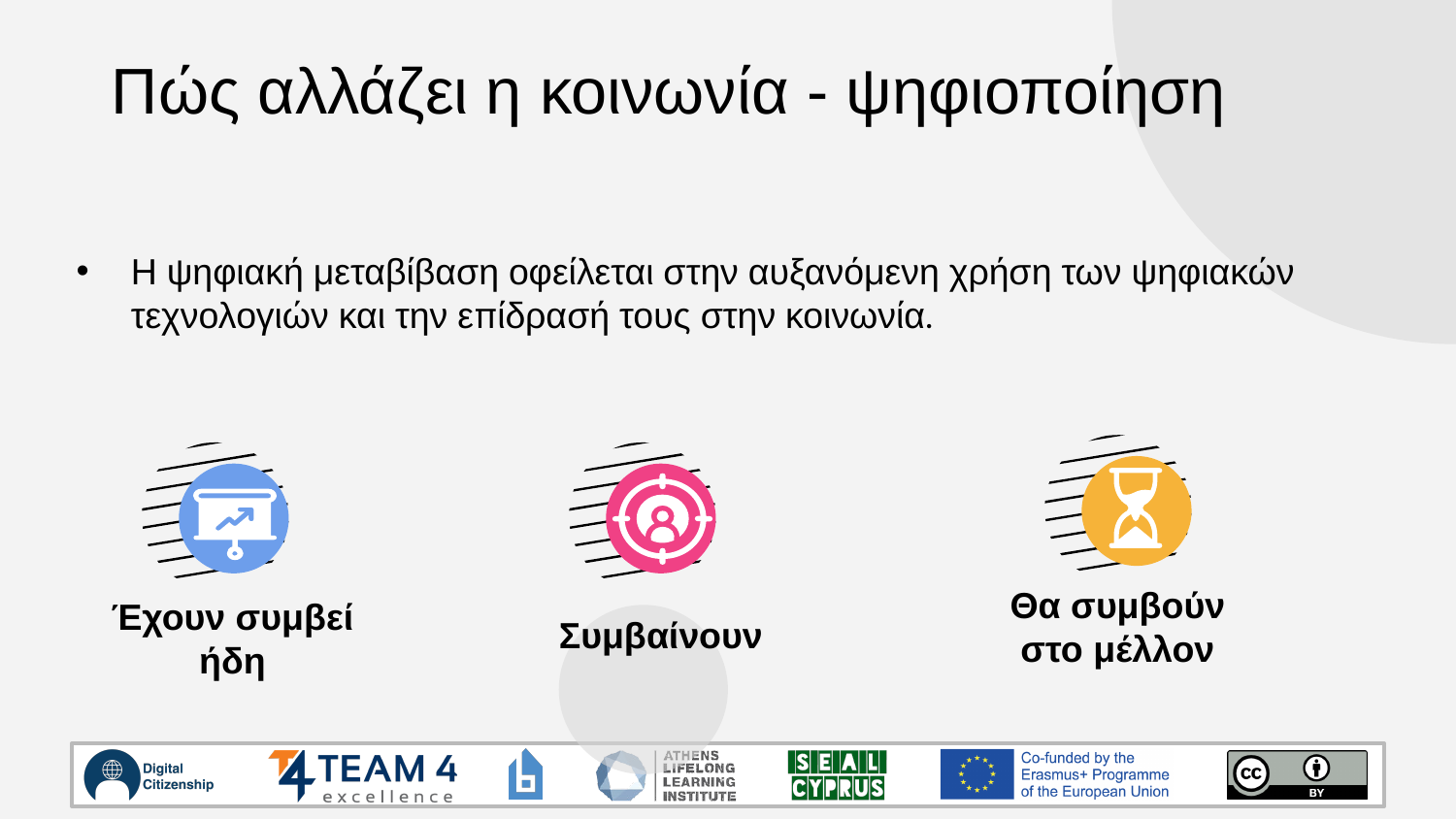

# Πώς αλλάζει η κοινωνία - ψηφιοποίηση

Η ψηφιακή μεταβίβαση οφείλεται στην αυξανόμενη χρήση των ψηφιακών τεχνολογιών και την επίδρασή τους στην κοινωνία.

Θα συμβούν στο μέλλον
Συμβαίνουν
Έχουν συμβεί ήδη